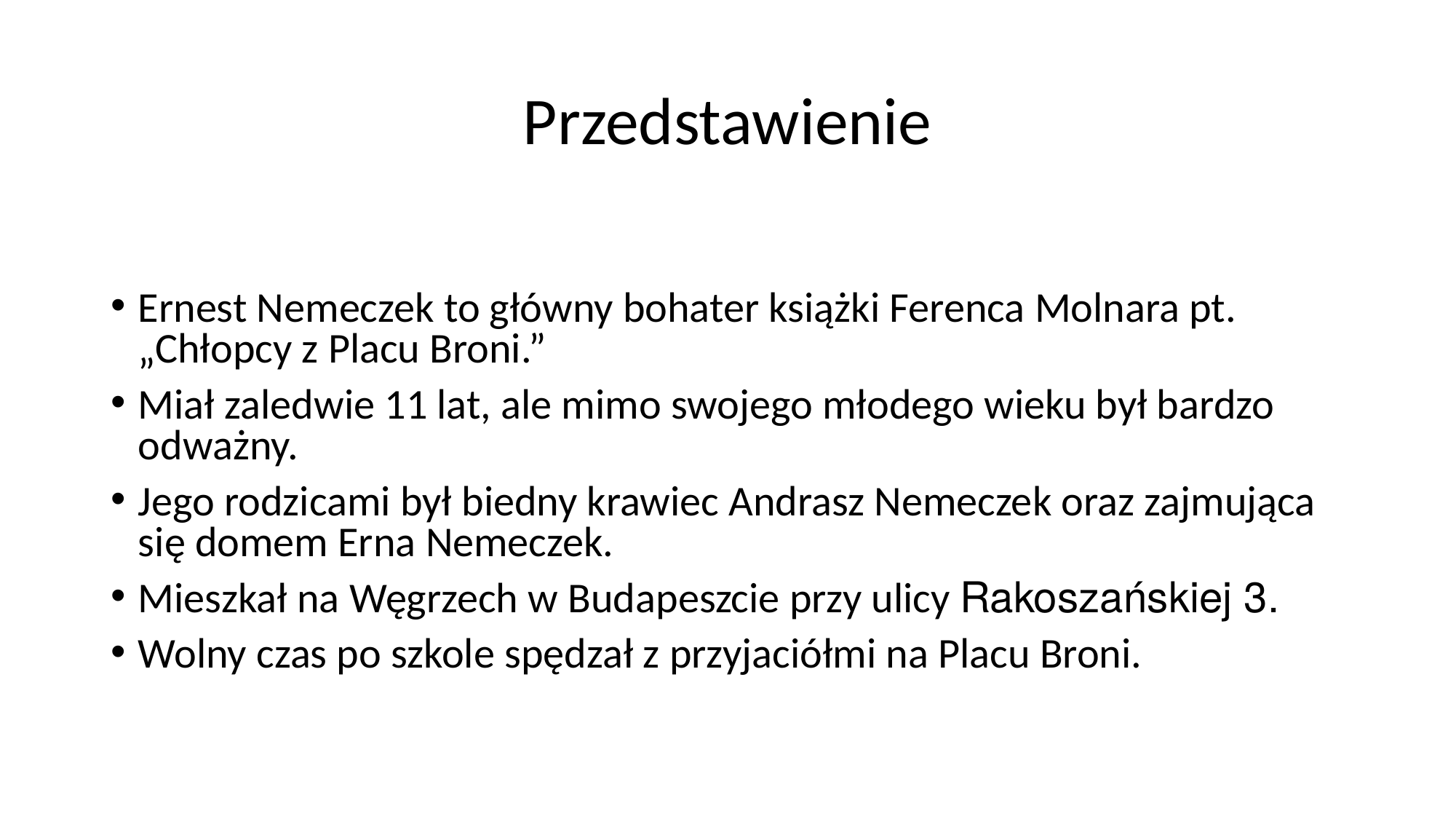

# Przedstawienie

Ernest Nemeczek to główny bohater książki Ferenca Molnara pt. „Chłopcy z Placu Broni.”
Miał zaledwie 11 lat, ale mimo swojego młodego wieku był bardzo odważny.
Jego rodzicami był biedny krawiec Andrasz Nemeczek oraz zajmująca się domem Erna Nemeczek.
Mieszkał na Węgrzech w Budapeszcie przy ulicy Rakoszańskiej 3.
Wolny czas po szkole spędzał z przyjaciółmi na Placu Broni.